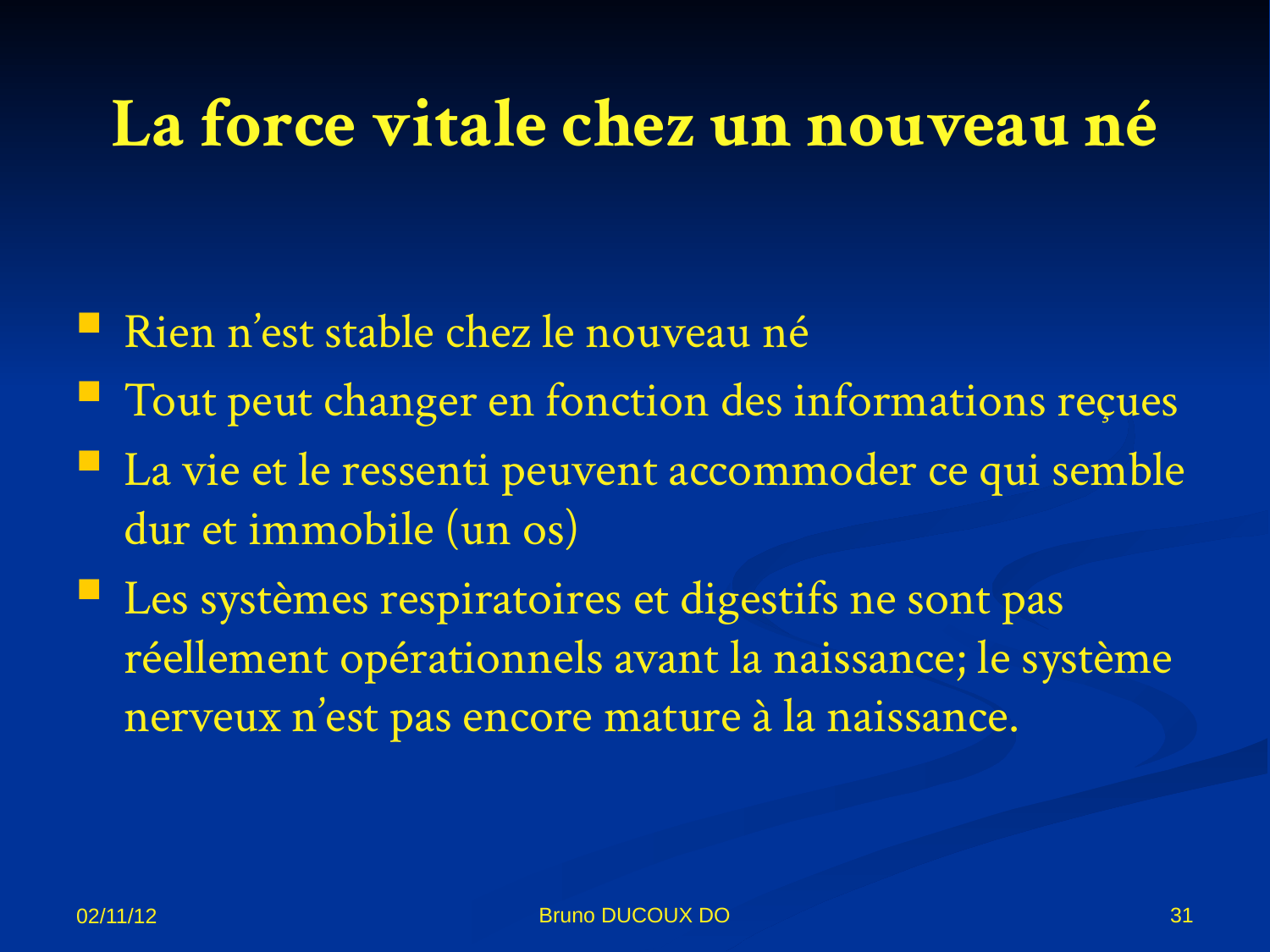

# La force vitale chez un nouveau né

Rien n’est stable chez le nouveau né
Tout peut changer en fonction des informations reçues
La vie et le ressenti peuvent accommoder ce qui semble dur et immobile (un os)
Les systèmes respiratoires et digestifs ne sont pas réellement opérationnels avant la naissance; le système nerveux n’est pas encore mature à la naissance.
Bruno DUCOUX DO
31
02/11/12